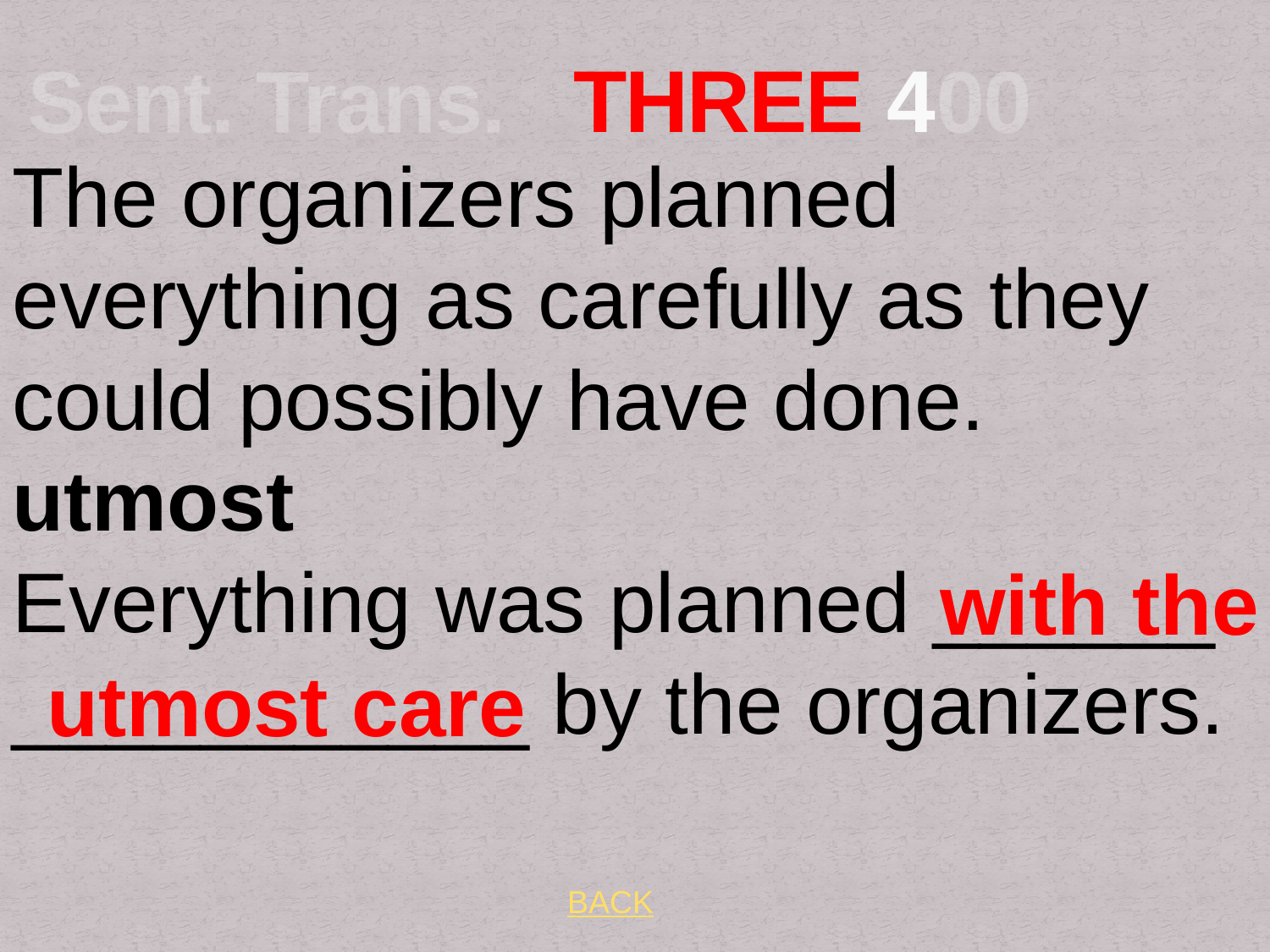

# Sent. Trans.   THREE 400
The organizers planned everything as carefully as they could possibly have done.
utmost
Everything was planned ______ ___________ by the organizers.
                                      with the utmost care
BACK